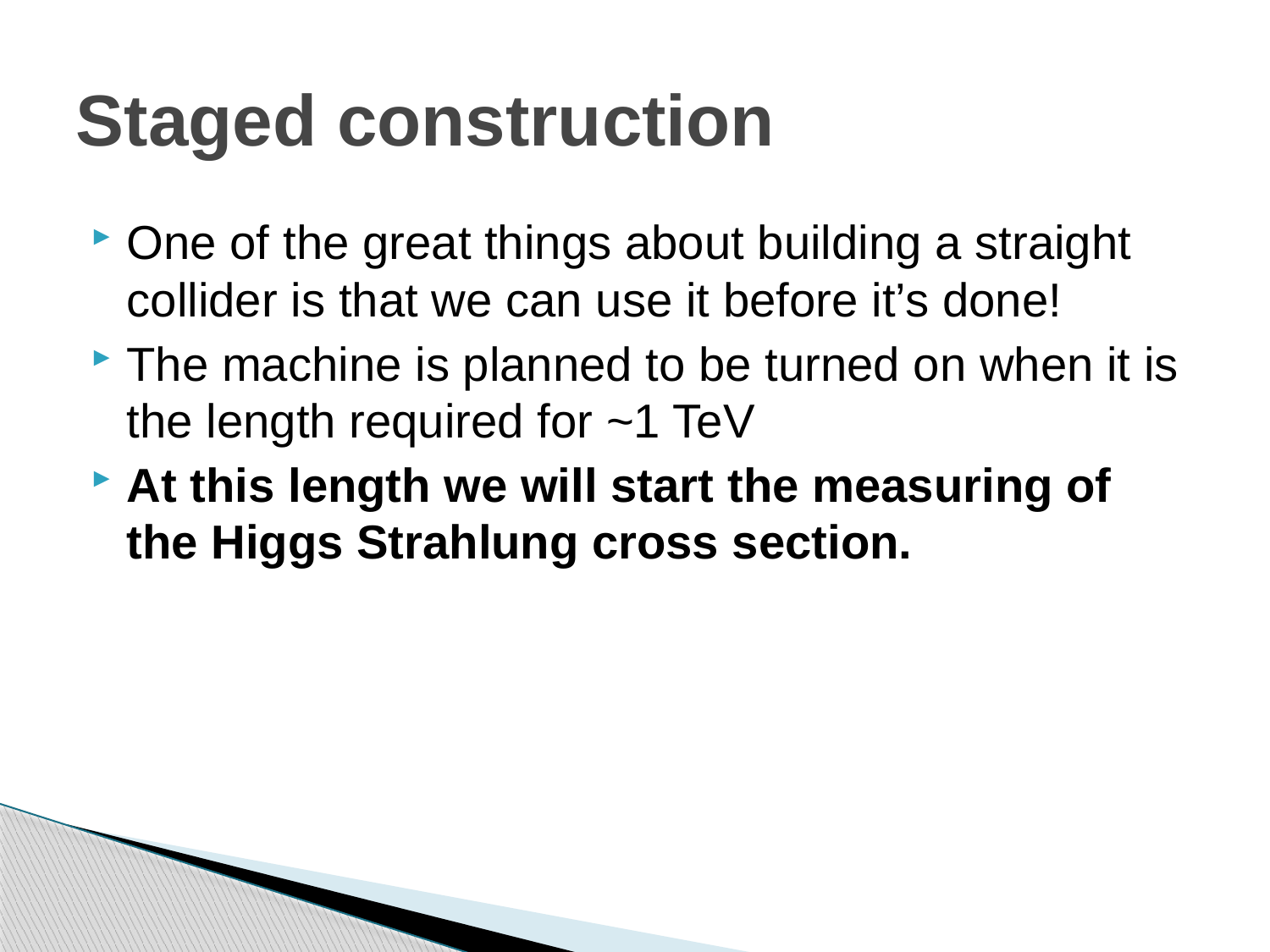

# Staged construction
One of the great things about building a straight collider is that we can use it before it’s done!
The machine is planned to be turned on when it is the length required for ~1 TeV
At this length we will start the measuring of the Higgs Strahlung cross section.